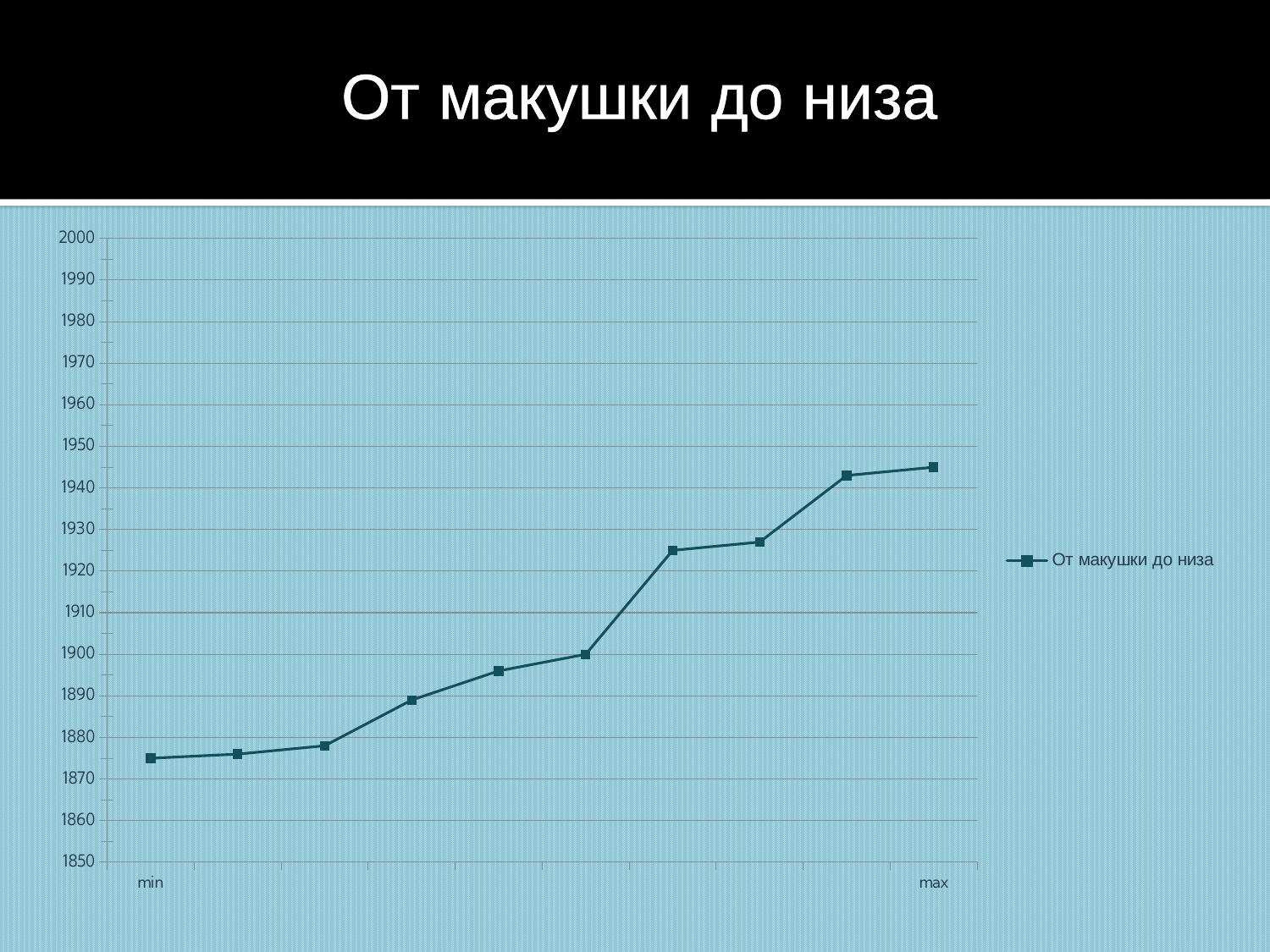

# От макушки до низа

### Chart

| Category | От макушки до низа  |
|---|---|
| min | 1875.0 |
|  | 1876.0 |
|  | 1878.0 |
|  | 1889.0 |
|  | 1896.0 |
|  | 1900.0 |
|  | 1925.0 |
|  | 1927.0 |
|  | 1943.0 |
| max | 1945.0 |